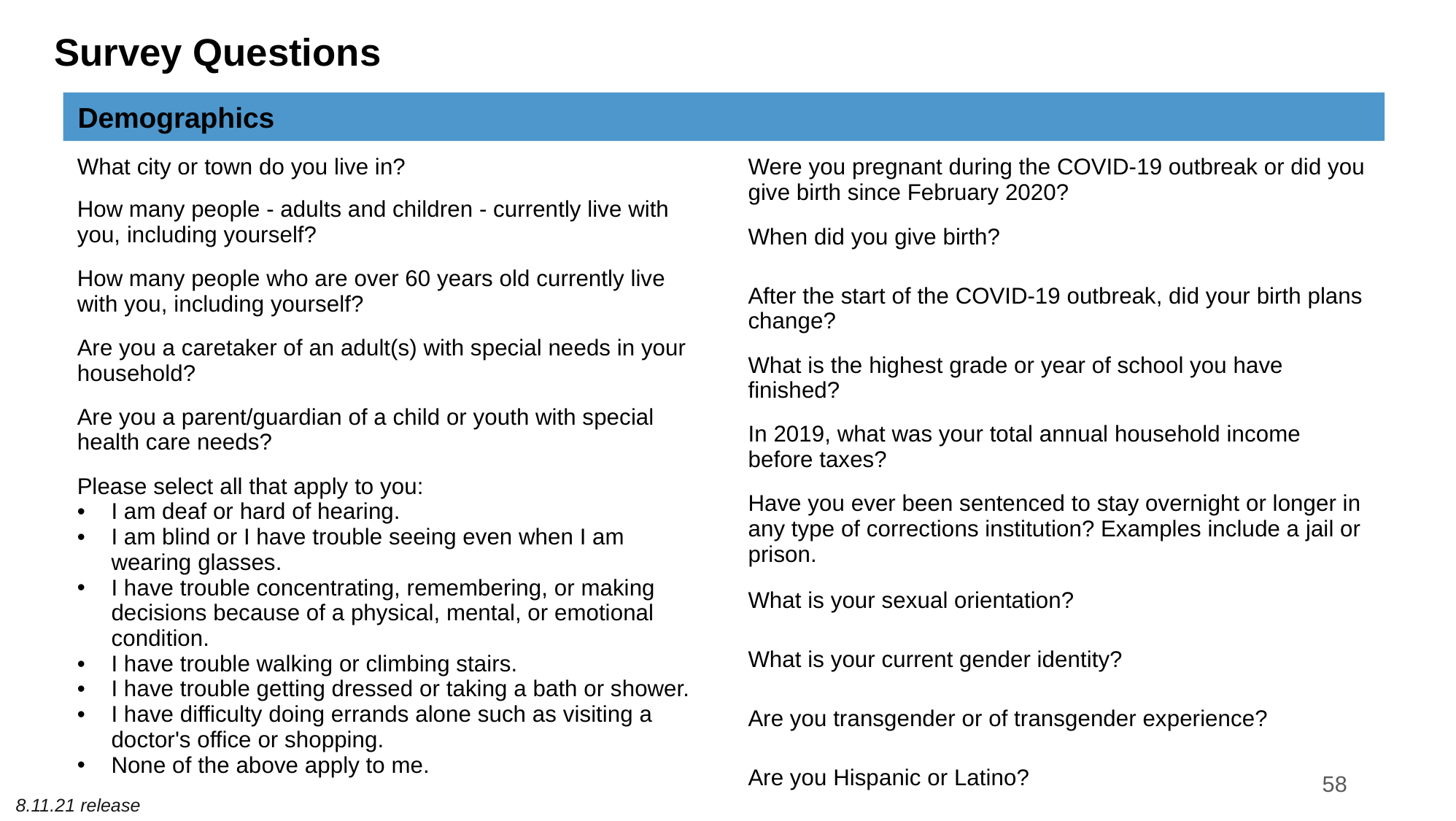

# Survey Questions
Demographics
| Were you pregnant during the COVID-19 outbreak or did you give birth since February 2020? |
| --- |
| When did you give birth? |
| After the start of the COVID-19 outbreak, did your birth plans change? |
| What is the highest grade or year of school you have finished? |
| In 2019, what was your total annual household income before taxes? |
| Have you ever been sentenced to stay overnight or longer in any type of corrections institution? Examples include a jail or prison. |
| What is your sexual orientation? |
| What is your current gender identity? |
| Are you transgender or of transgender experience? |
| Are you Hispanic or Latino? |
| What city or town do you live in? |
| --- |
| How many people - adults and children - currently live with you, including yourself? |
| How many people who are over 60 years old currently live with you, including yourself? |
| Are you a caretaker of an adult(s) with special needs in your household? |
| Are you a parent/guardian of a child or youth with special health care needs? |
| Please select all that apply to you:  I am deaf or hard of hearing.  I am blind or I have trouble seeing even when I am wearing glasses.  I have trouble concentrating, remembering, or making decisions because of a physical, mental, or emotional condition. I have trouble walking or climbing stairs. I have trouble getting dressed or taking a bath or shower.  I have difficulty doing errands alone such as visiting a doctor's office or shopping. None of the above apply to me. |
58
8.11.21 release